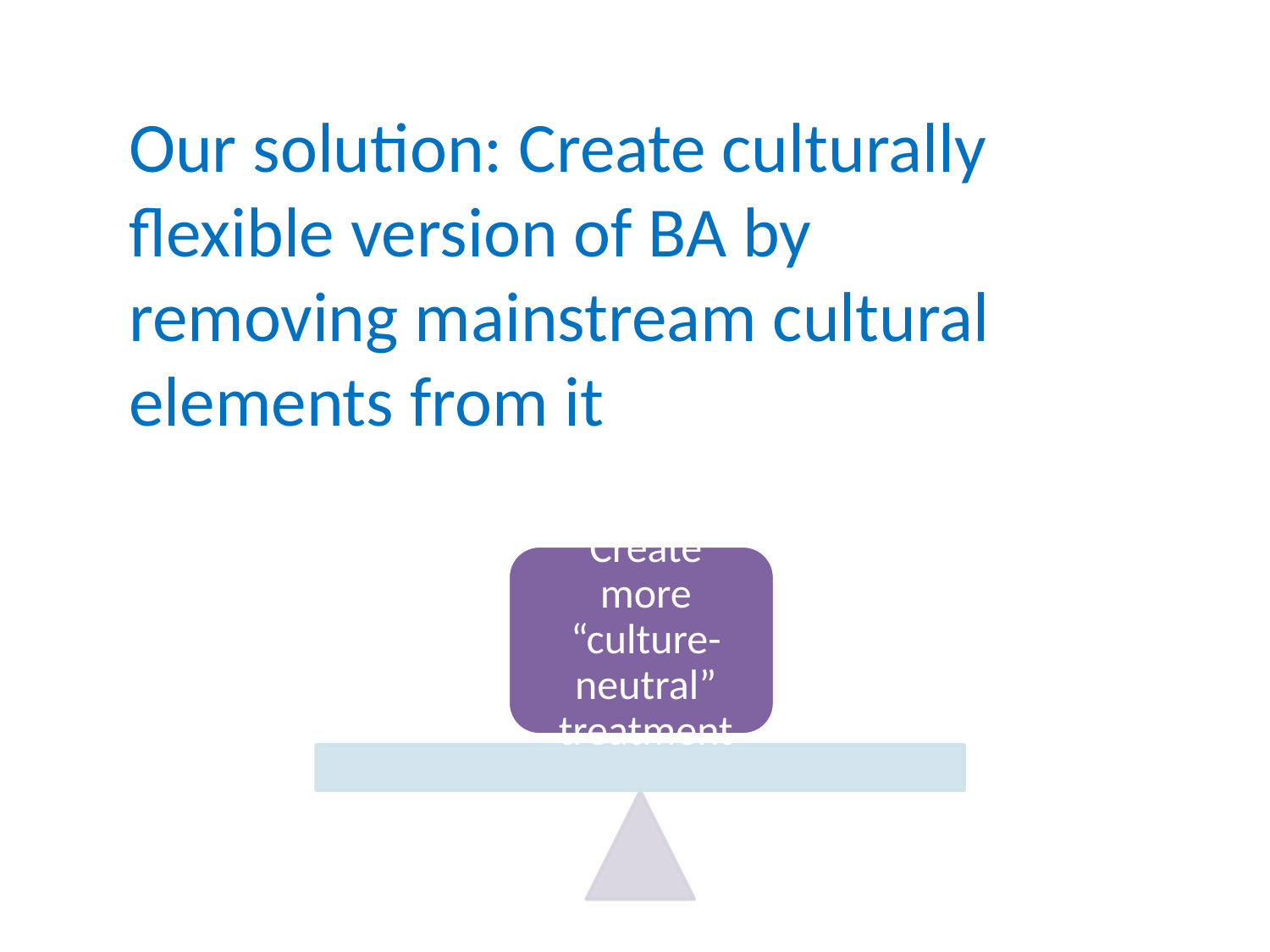

Our solution: Create culturally flexible version of BA by removing mainstream cultural elements from it

Empirically demonstrate need for adaptation
NIMH policy:
Create more “culture-neutral” treatment